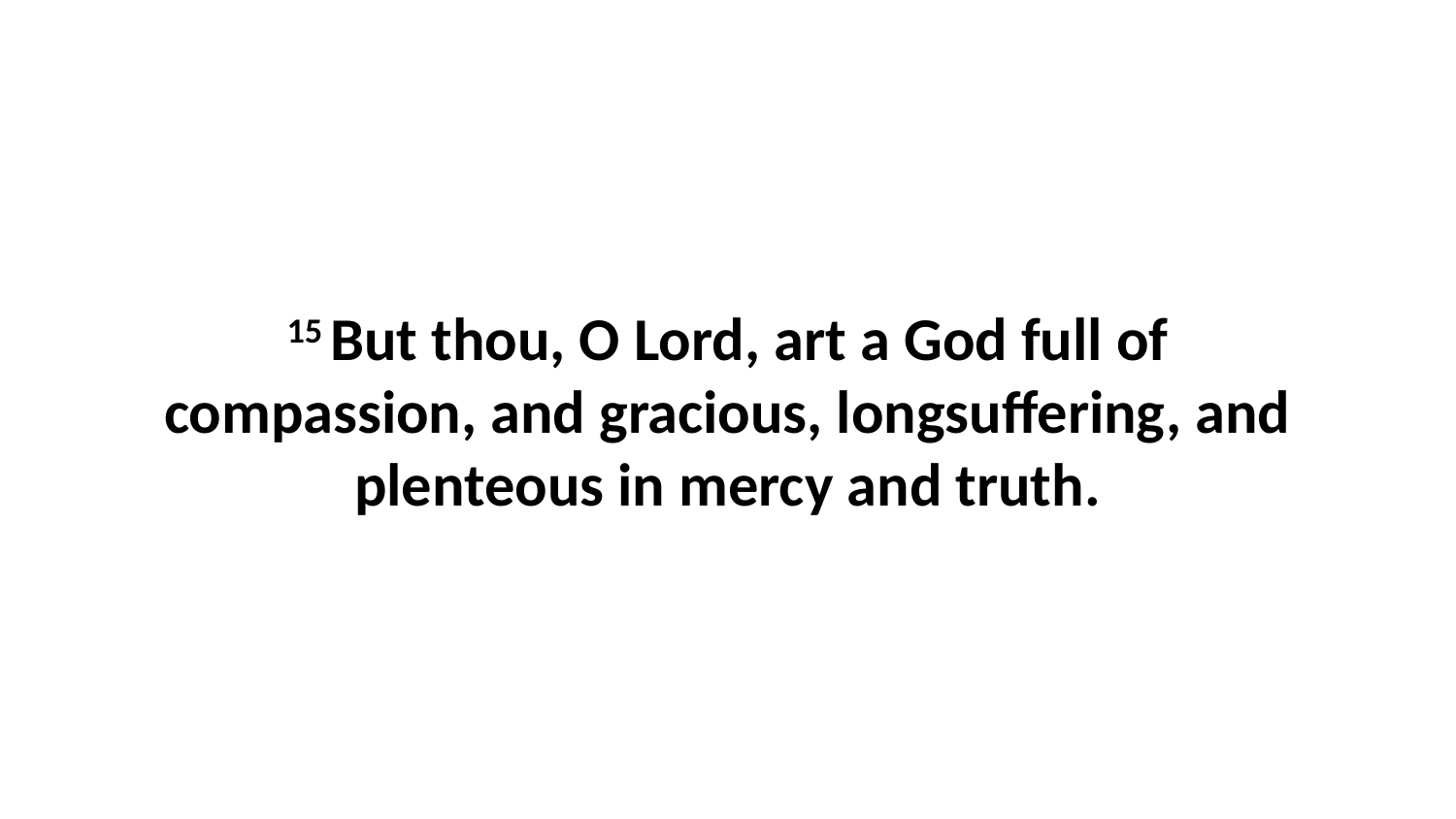

15 But thou, O Lord, art a God full of compassion, and gracious, longsuffering, and plenteous in mercy and truth.